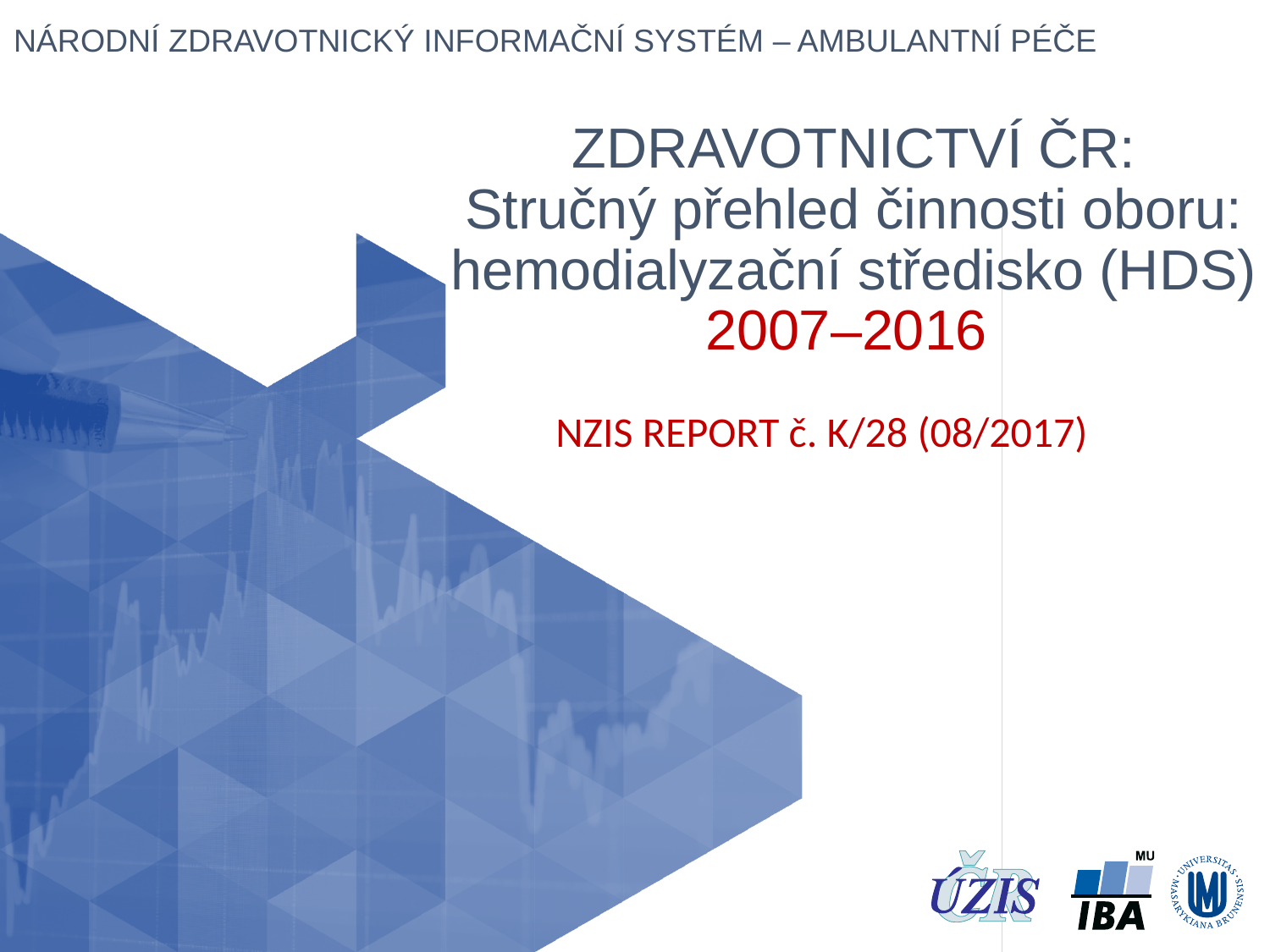

# ZDRAVOTNICTVÍ ČR: Stručný přehled činnosti oboru: hemodialyzační středisko (HDS) 2007–2016
NZIS REPORT č. K/28 (08/2017)